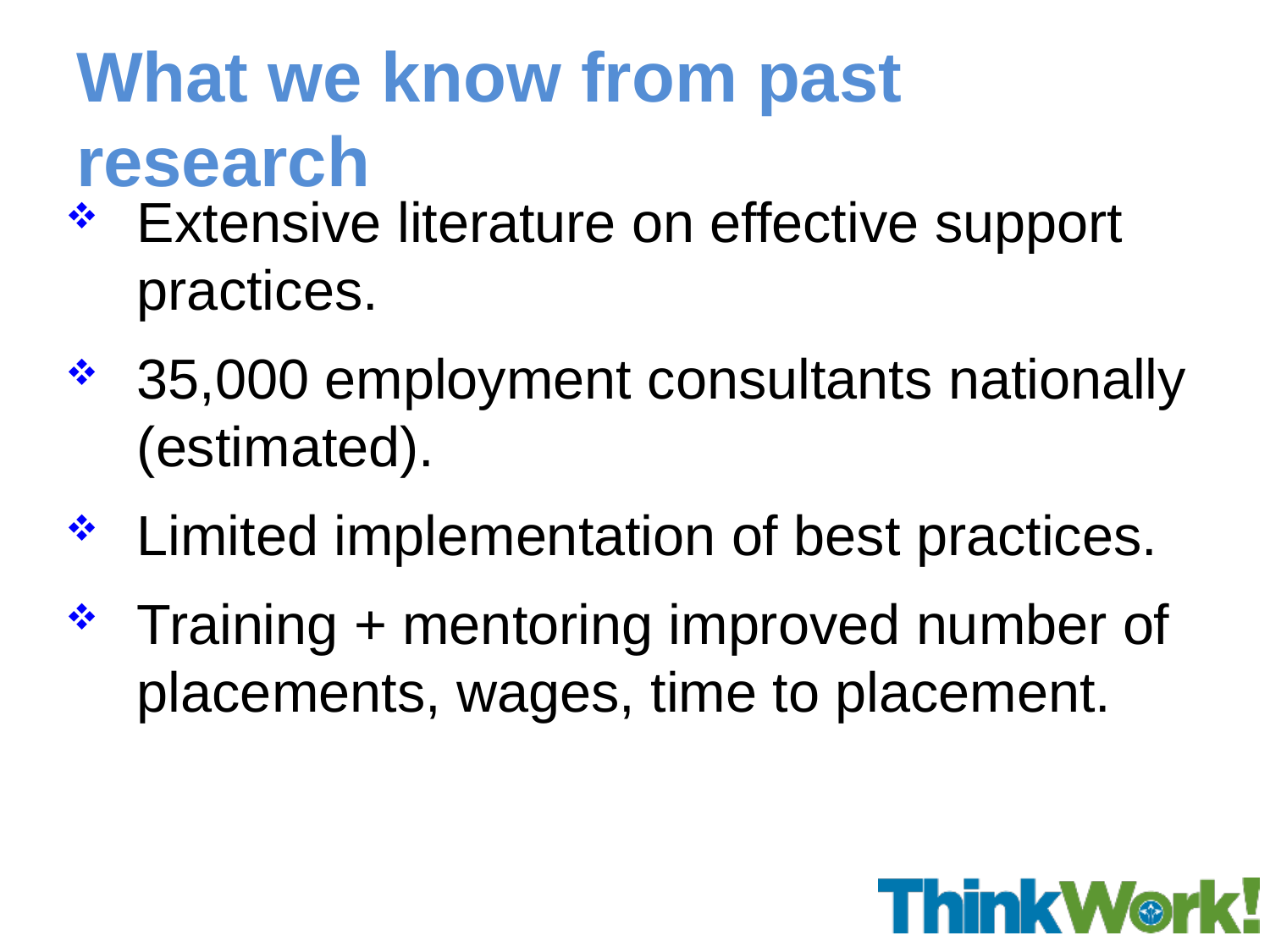

# What we know from past research
Extensive literature on effective support practices.
35,000 employment consultants nationally (estimated).
Limited implementation of best practices.
Training + mentoring improved number of placements, wages, time to placement.